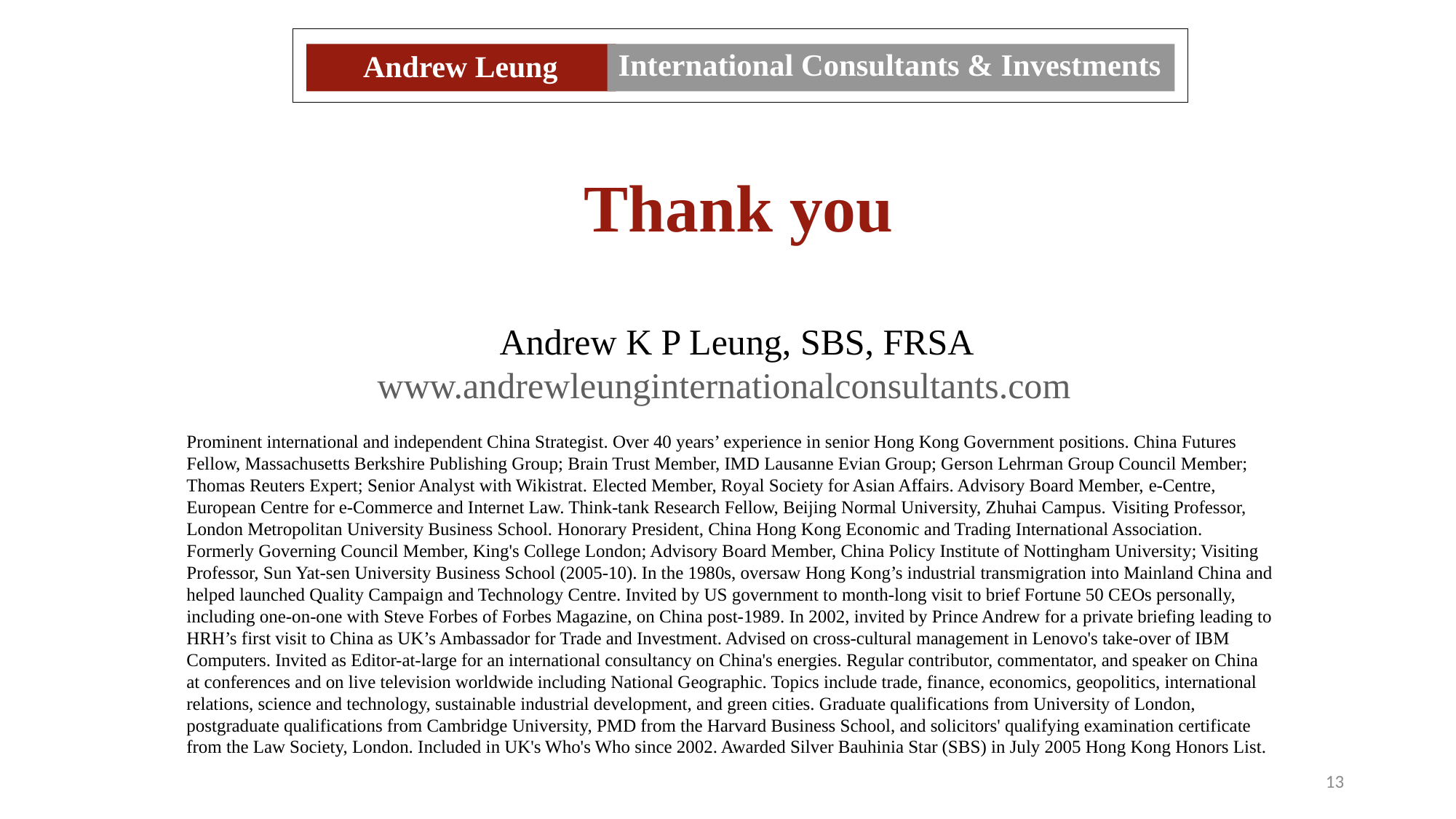

# Andrew Leung
International Consultants & Investments

                           Thank you

                Andrew K P Leung, SBS, FRSA       www.andrewleunginternationalconsultants.com
Prominent international and independent China Strategist. Over 40 years’ experience in senior Hong Kong Government positions. China Futures Fellow, Massachusetts Berkshire Publishing Group; Brain Trust Member, IMD Lausanne Evian Group; Gerson Lehrman Group Council Member; Thomas Reuters Expert; Senior Analyst with Wikistrat. Elected Member, Royal Society for Asian Affairs. Advisory Board Member, e-Centre, European Centre for e-Commerce and Internet Law. Think-tank Research Fellow, Beijing Normal University, Zhuhai Campus. Visiting Professor, London Metropolitan University Business School. Honorary President, China Hong Kong Economic and Trading International Association.  Formerly Governing Council Member, King's College London; Advisory Board Member, China Policy Institute of Nottingham University; Visiting Professor, Sun Yat-sen University Business School (2005-10). In the 1980s, oversaw Hong Kong’s industrial transmigration into Mainland China and helped launched Quality Campaign and Technology Centre. Invited by US government to month-long visit to brief Fortune 50 CEOs personally, including one-on-one with Steve Forbes of Forbes Magazine, on China post-1989. In 2002, invited by Prince Andrew for a private briefing leading to HRH’s first visit to China as UK’s Ambassador for Trade and Investment. Advised on cross-cultural management in Lenovo's take-over of IBM Computers. Invited as Editor-at-large for an international consultancy on China's energies. Regular contributor, commentator, and speaker on China at conferences and on live television worldwide including National Geographic. Topics include trade, finance, economics, geopolitics, international relations, science and technology, sustainable industrial development, and green cities. Graduate qualifications from University of London, postgraduate qualifications from Cambridge University, PMD from the Harvard Business School, and solicitors' qualifying examination certificate from the Law Society, London. Included in UK's Who's Who since 2002. Awarded Silver Bauhinia Star (SBS) in July 2005 Hong Kong Honors List.
13